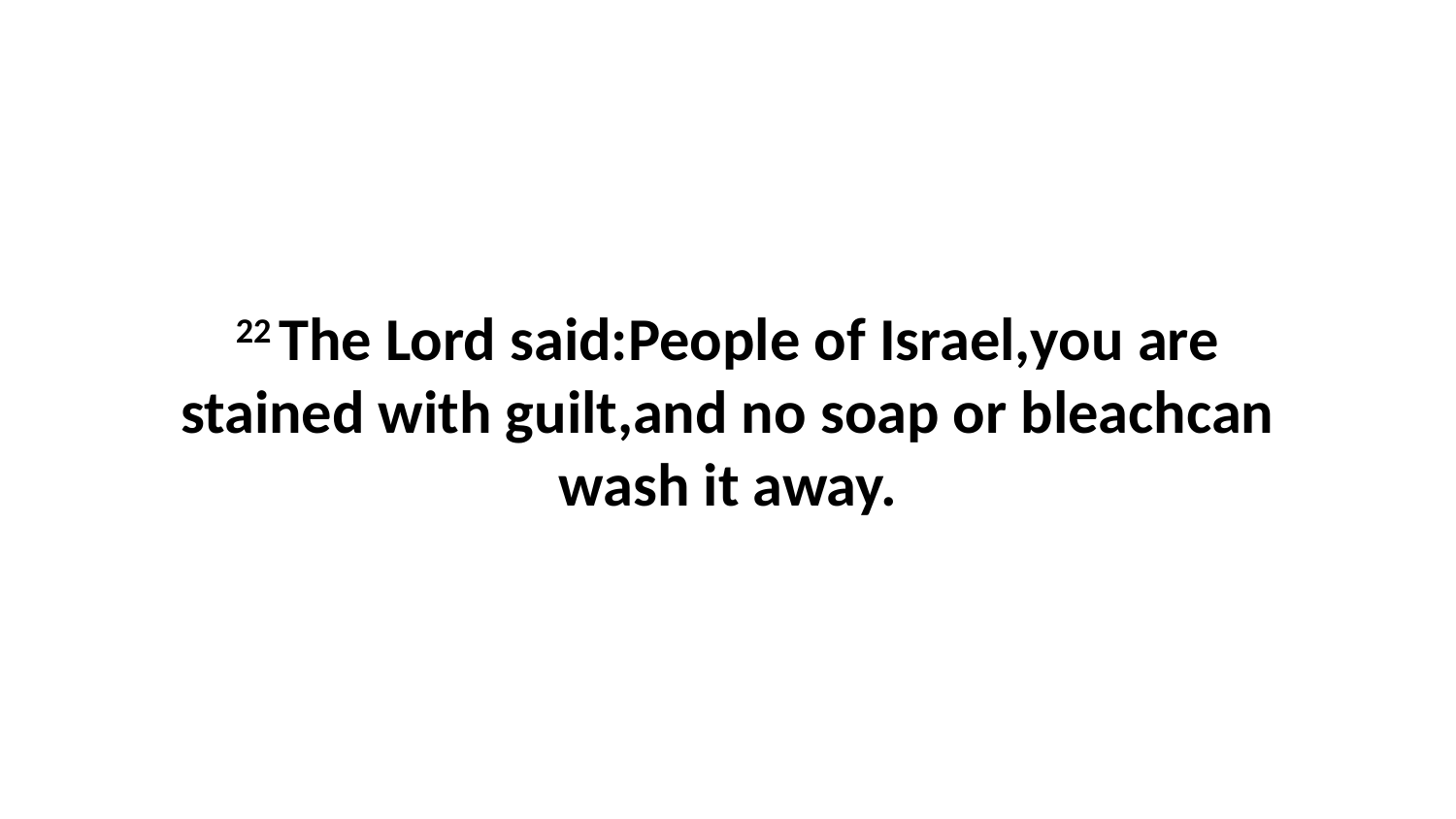

22 The Lord said:People of Israel,you are stained with guilt,and no soap or bleachcan wash it away.